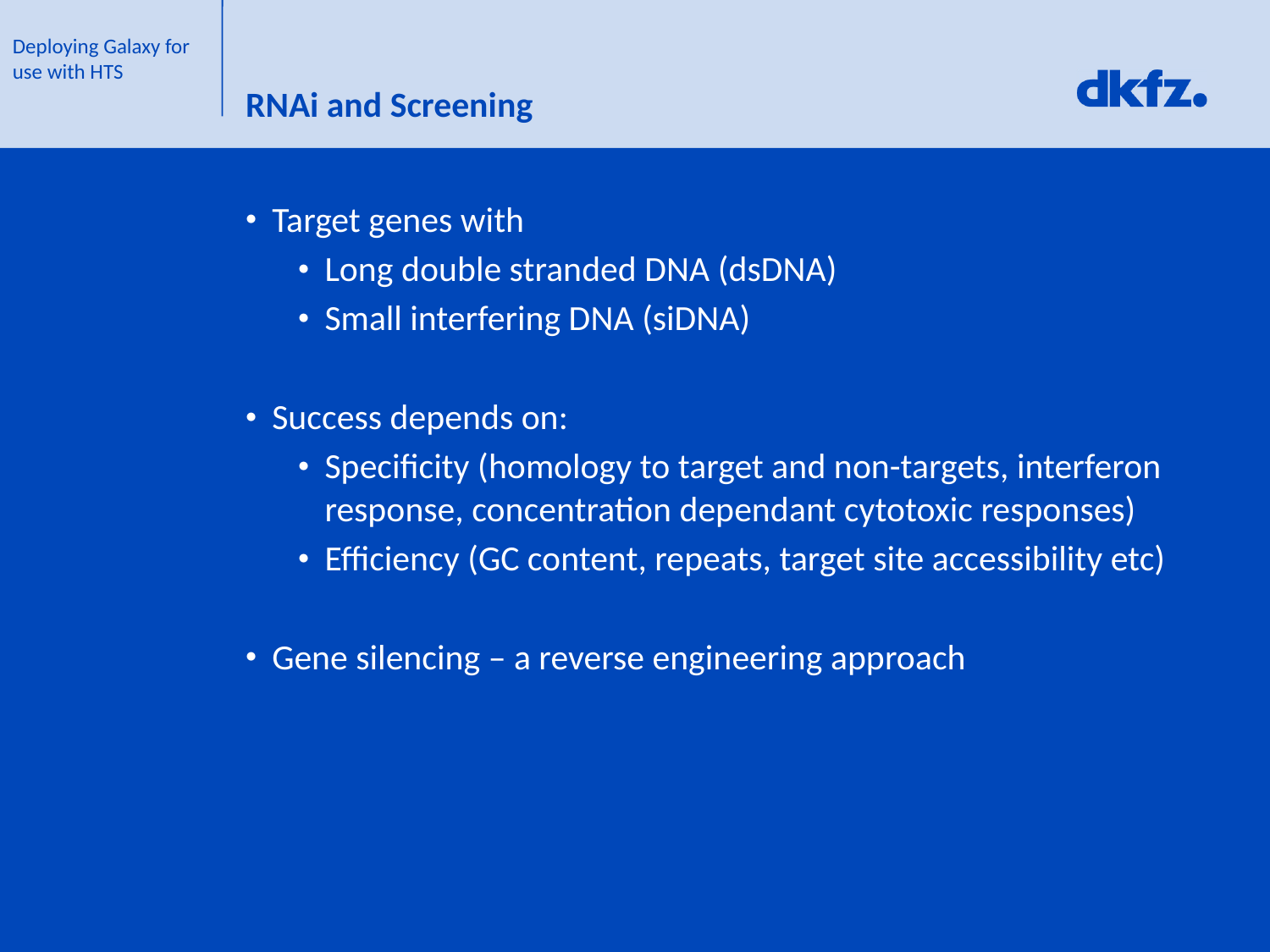

# RNAi and Screening
Target genes with
Long double stranded DNA (dsDNA)
Small interfering DNA (siDNA)

Success depends on:
Specificity (homology to target and non-targets, interferon response, concentration dependant cytotoxic responses)
Efficiency (GC content, repeats, target site accessibility etc)

Gene silencing – a reverse engineering approach